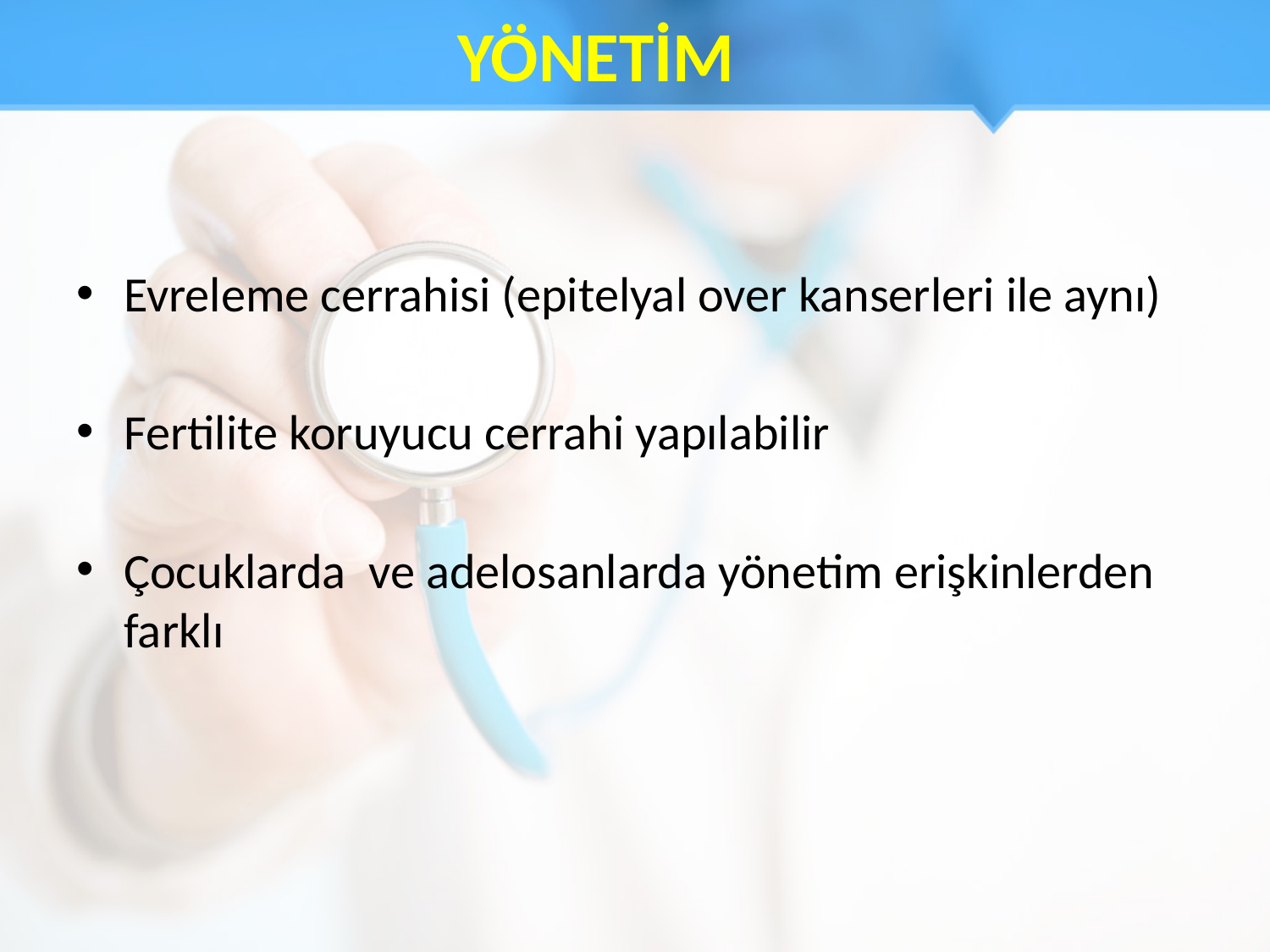

# YÖNETİM
Evreleme cerrahisi (epitelyal over kanserleri ile aynı)

Fertilite koruyucu cerrahi yapılabilir

Çocuklarda  ve adelosanlarda yönetim erişkinlerden farklı